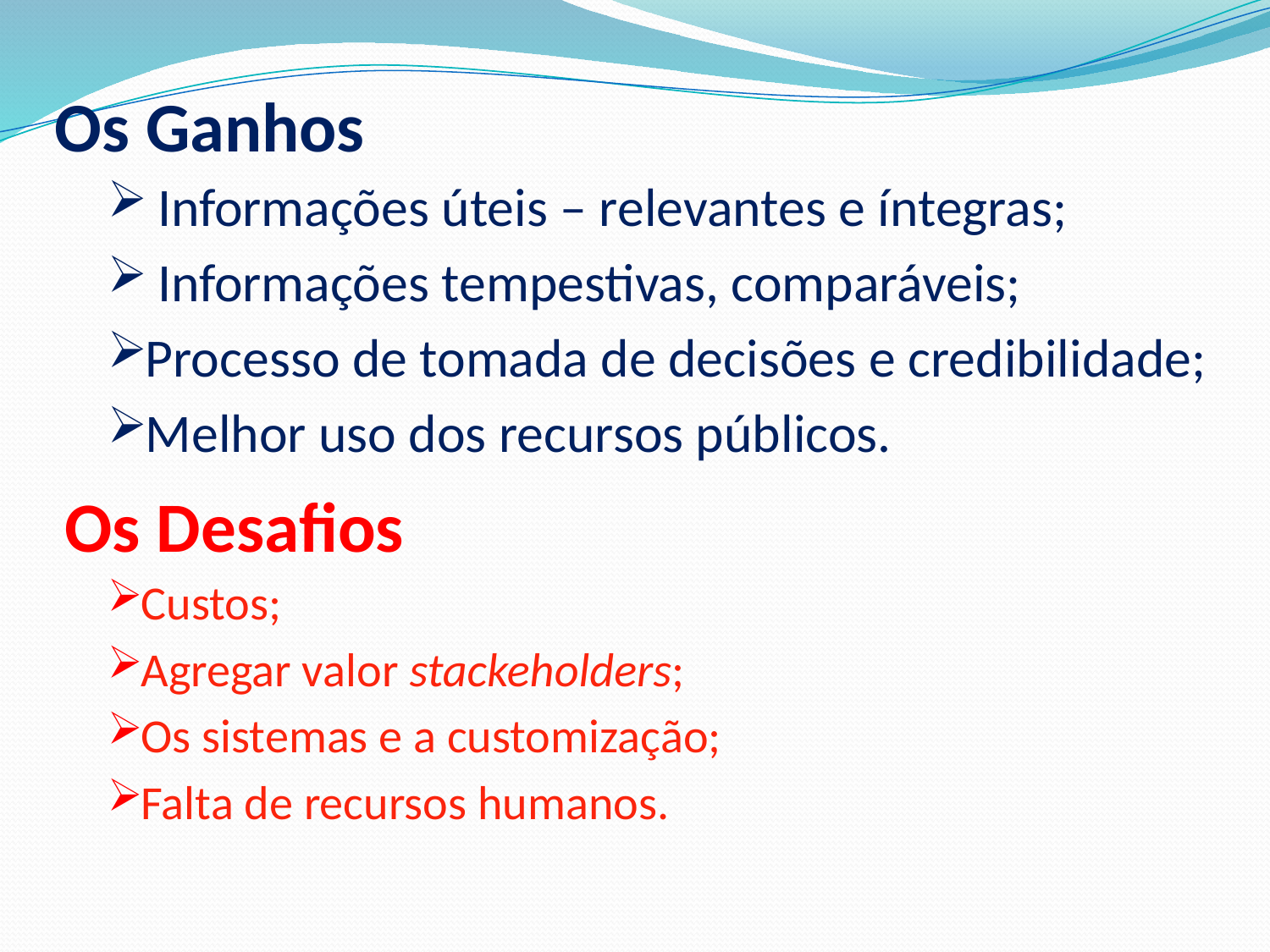

Os Ganhos
 Informações úteis – relevantes e íntegras;
 Informações tempestivas, comparáveis;
Processo de tomada de decisões e credibilidade;
Melhor uso dos recursos públicos.
# Os Desafios
Custos;
Agregar valor stackeholders;
Os sistemas e a customização;
Falta de recursos humanos.